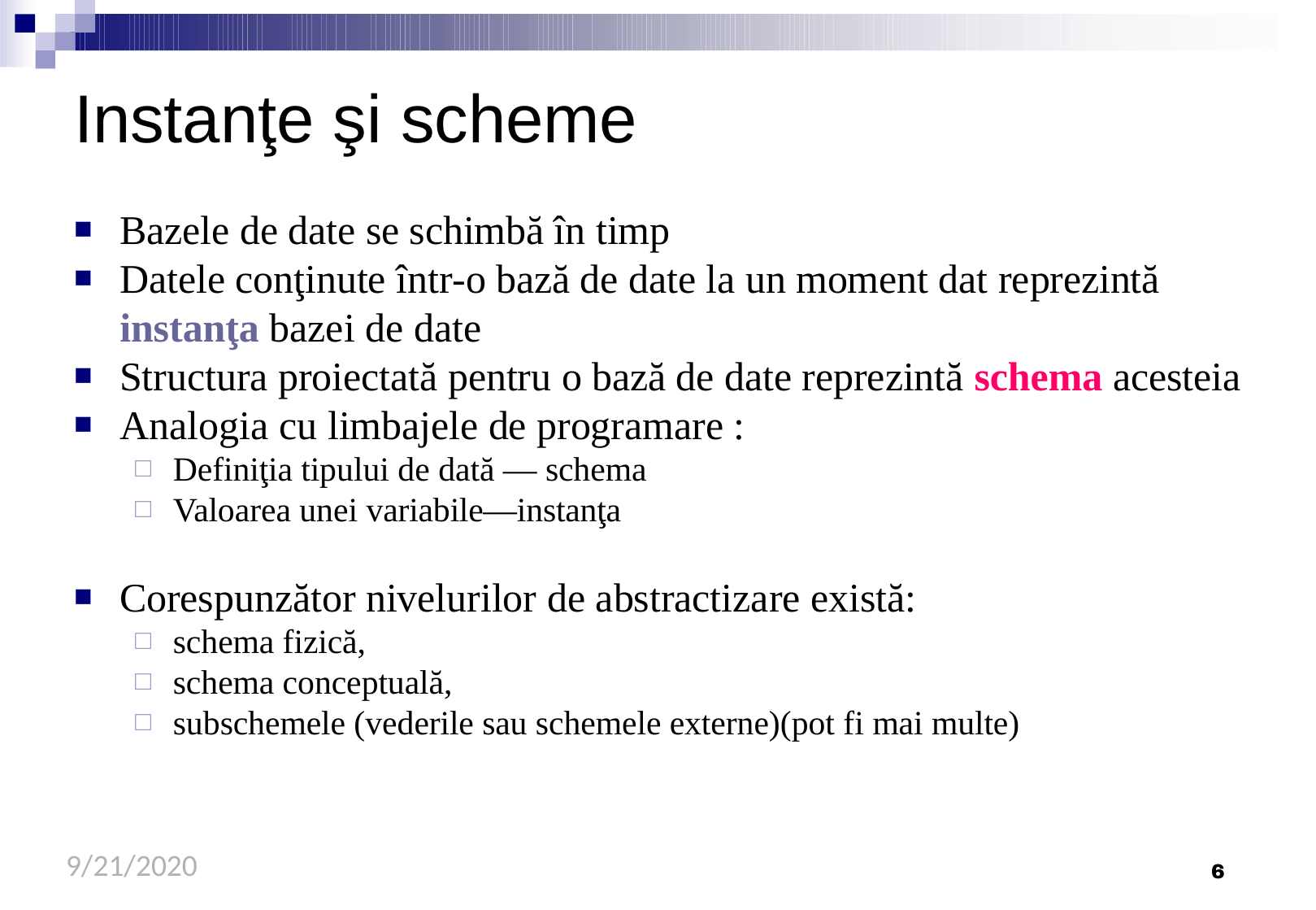

# Instanţe şi scheme
Bazele de date se schimbă în timp
Datele conţinute într-o bază de date la un moment dat reprezintă
instanţa bazei de date
Structura proiectată pentru o bază de date reprezintă schema acesteia
Analogia cu limbajele de programare :
Definiţia tipului de dată — schema
Valoarea unei variabile—instanţa

Corespunzător nivelurilor de abstractizare există:
schema fizică,
schema conceptuală,
subschemele (vederile sau schemele externe)(pot fi mai multe)
9/21/2020
6